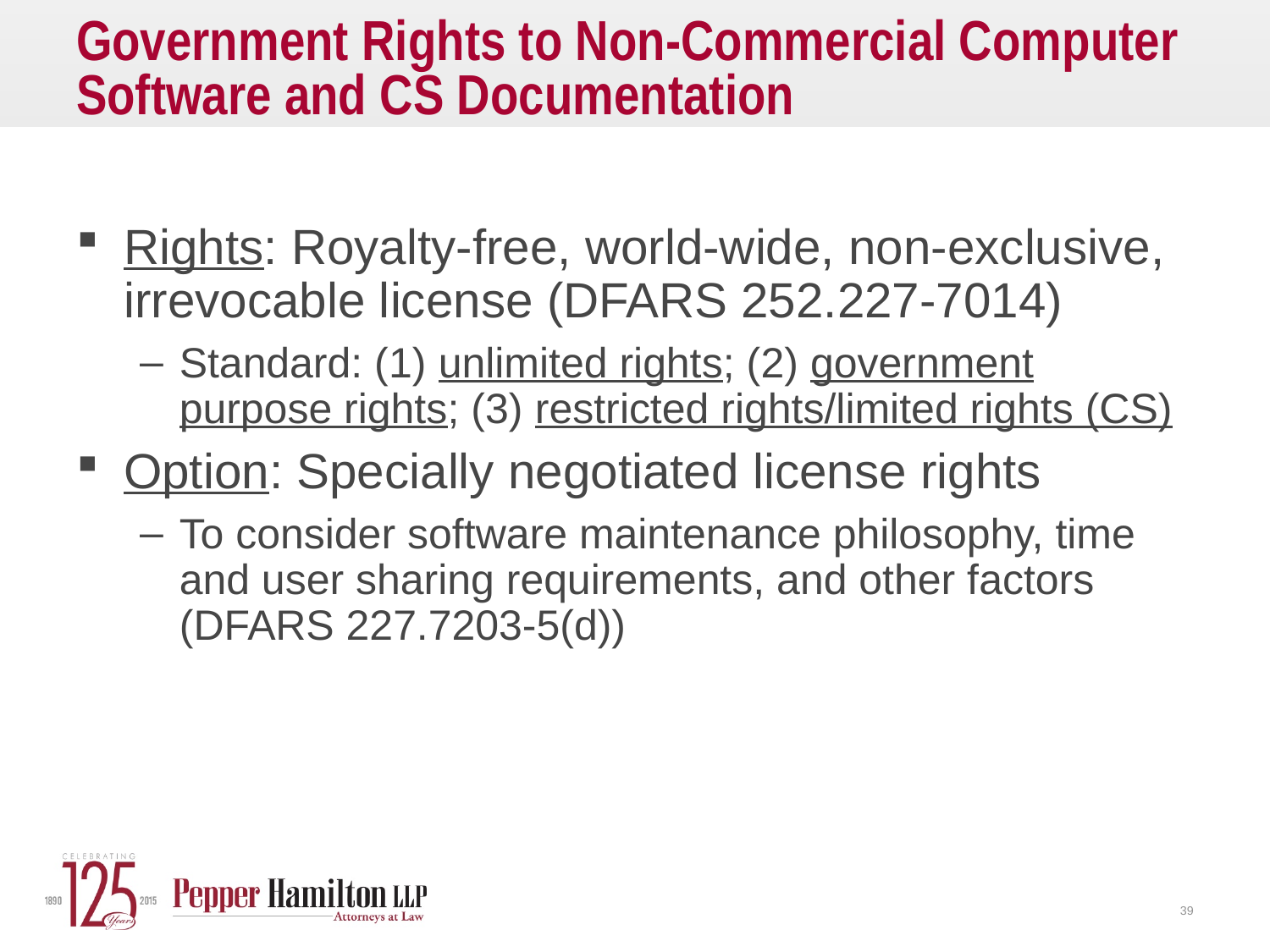

# Government Rights to Non-Commercial Computer Software and CS Documentation
Rights: Royalty-free, world-wide, non-exclusive, irrevocable license (DFARS 252.227-7014)
Standard: (1) unlimited rights; (2) government purpose rights; (3) restricted rights/limited rights (CS)
Option: Specially negotiated license rights
To consider software maintenance philosophy, time and user sharing requirements, and other factors (DFARS 227.7203-5(d))

39